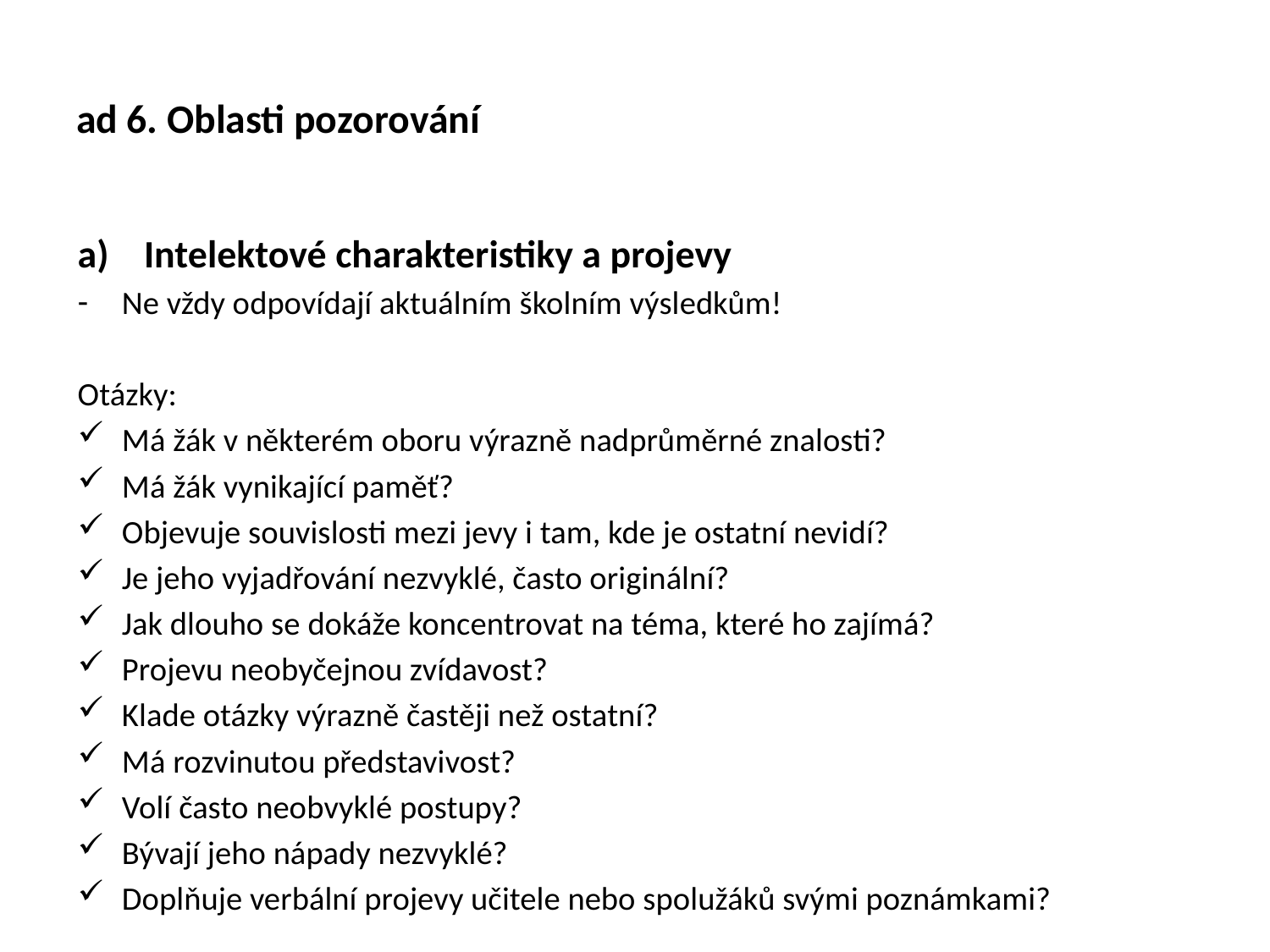

# ad 6. Oblasti pozorování
Intelektové charakteristiky a projevy
Ne vždy odpovídají aktuálním školním výsledkům!

Otázky:
Má žák v některém oboru výrazně nadprůměrné znalosti?
Má žák vynikající paměť?
Objevuje souvislosti mezi jevy i tam, kde je ostatní nevidí?
Je jeho vyjadřování nezvyklé, často originální?
Jak dlouho se dokáže koncentrovat na téma, které ho zajímá?
Projevu neobyčejnou zvídavost?
Klade otázky výrazně častěji než ostatní?
Má rozvinutou představivost?
Volí často neobvyklé postupy?
Bývají jeho nápady nezvyklé?
Doplňuje verbální projevy učitele nebo spolužáků svými poznámkami?